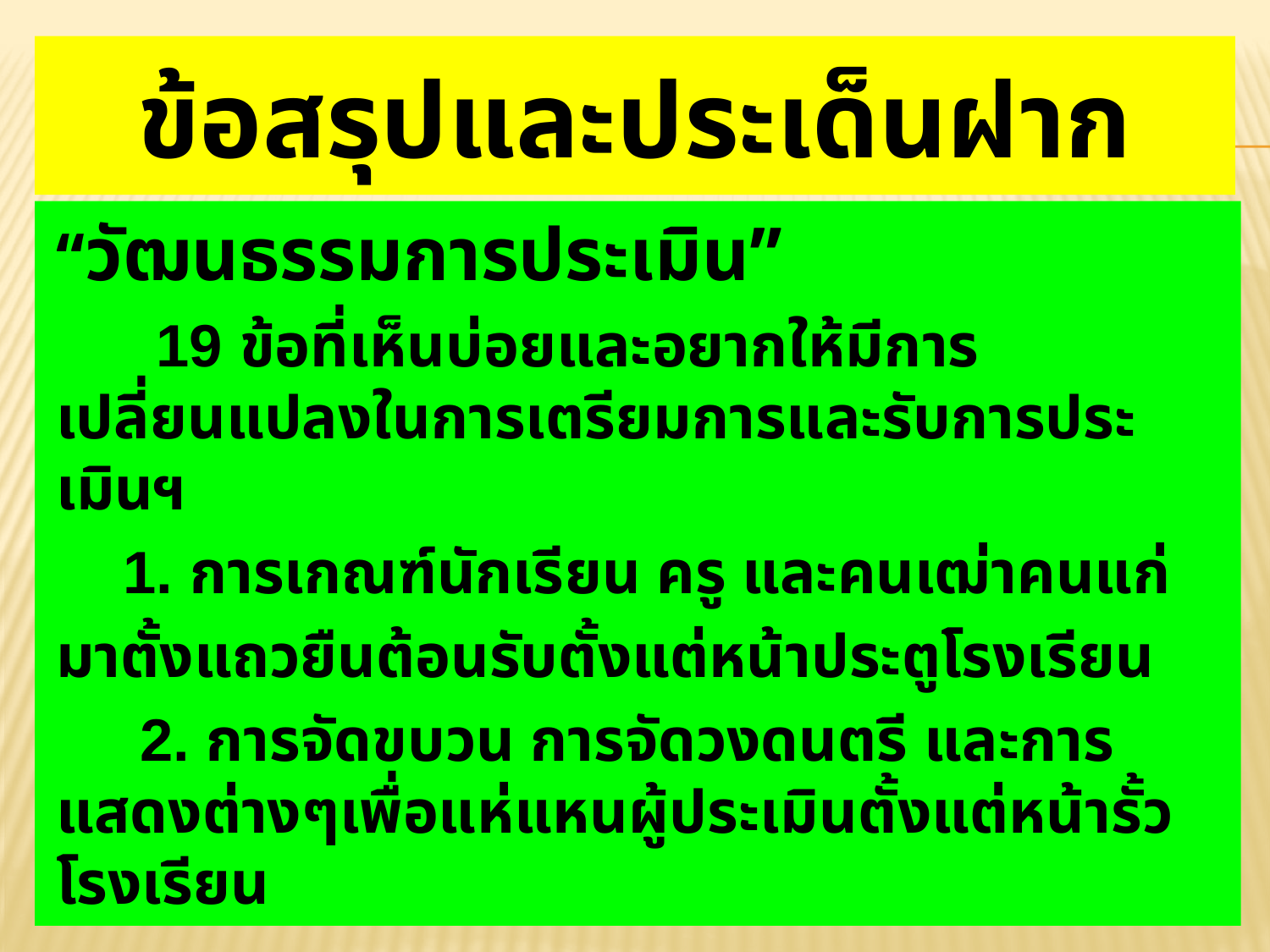

# ข้อสรุปและประเด็นฝาก
“วัฒนธรรมการประเมิน”
      19 ข้อที่เห็นบ่อยและอยากให้มีการเปลี่ยนแปลงในการเตรียมการและรับการประเมินฯ
    1. การเกณฑ์นักเรียน ครู และคนเฒ่าคนแก่
มาตั้งแถวยืนต้อนรับตั้งแต่หน้าประตูโรงเรียน
     2. การจัดขบวน การจัดวงดนตรี และการแสดงต่างๆเพื่อแห่แหนผู้ประเมินตั้งแต่หน้ารั้วโรงเรียน